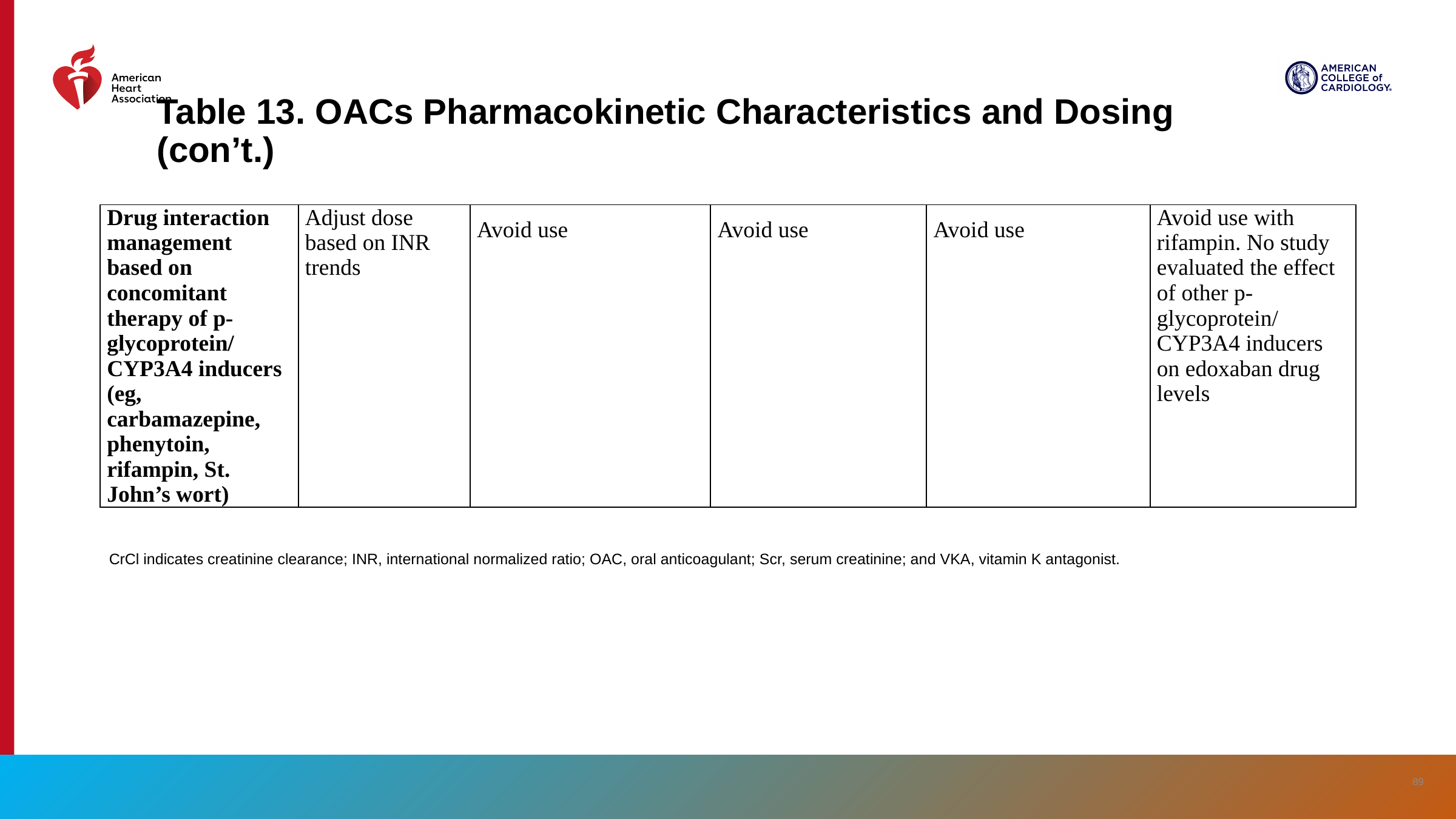

# Table 13. OACs Pharmacokinetic Characteristics and Dosing (con’t.)
| Drug interaction management based on concomitant therapy of p-glycoprotein/ CYP3A4 inducers (eg, carbamazepine, phenytoin, rifampin, St. John’s wort) | Adjust dose based on INR trends | Avoid use | Avoid use | Avoid use | Avoid use with rifampin. No study evaluated the effect of other p-glycoprotein/ CYP3A4 inducers on edoxaban drug levels |
| --- | --- | --- | --- | --- | --- |
CrCl indicates creatinine clearance; INR, international normalized ratio; OAC, oral anticoagulant; Scr, serum creatinine; and VKA, vitamin K antagonist.
89